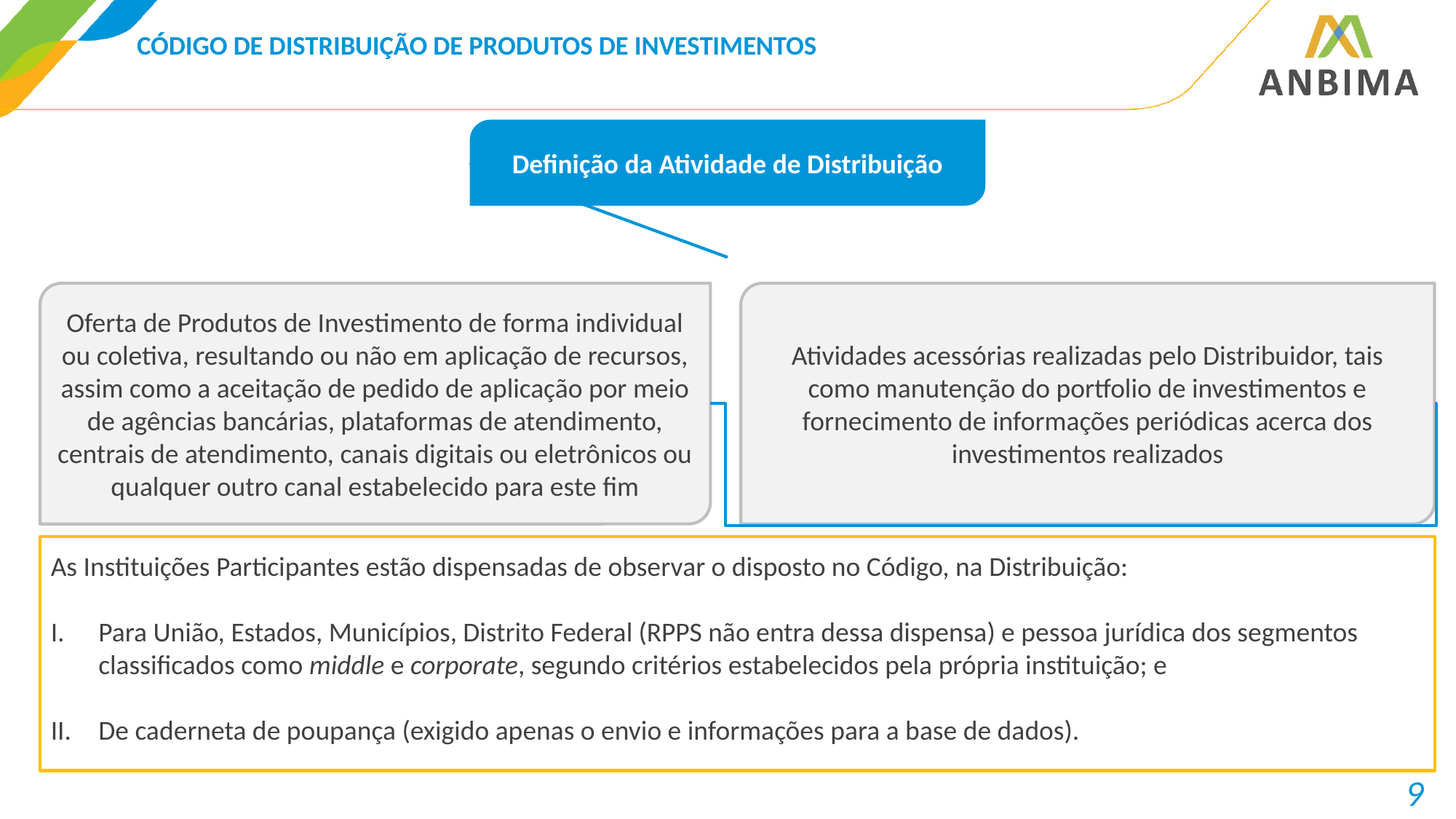

# CÓDIGO DE DISTRIBUIÇÃO DE PRODUTOS DE INVESTIMENTOS
Definição da Atividade de Distribuição
Oferta de Produtos de Investimento de forma individual ou coletiva, resultando ou não em aplicação de recursos, assim como a aceitação de pedido de aplicação por meio de agências bancárias, plataformas de atendimento, centrais de atendimento, canais digitais ou eletrônicos ou qualquer outro canal estabelecido para este fim
Atividades acessórias realizadas pelo Distribuidor, tais como manutenção do portfolio de investimentos e fornecimento de informações periódicas acerca dos investimentos realizados

As Instituições Participantes estão dispensadas de observar o disposto no Código, na Distribuição:

Para União, Estados, Municípios, Distrito Federal (RPPS não entra dessa dispensa) e pessoa jurídica dos segmentos classificados como middle e corporate, segundo critérios estabelecidos pela própria instituição; e

De caderneta de poupança (exigido apenas o envio e informações para a base de dados).
9